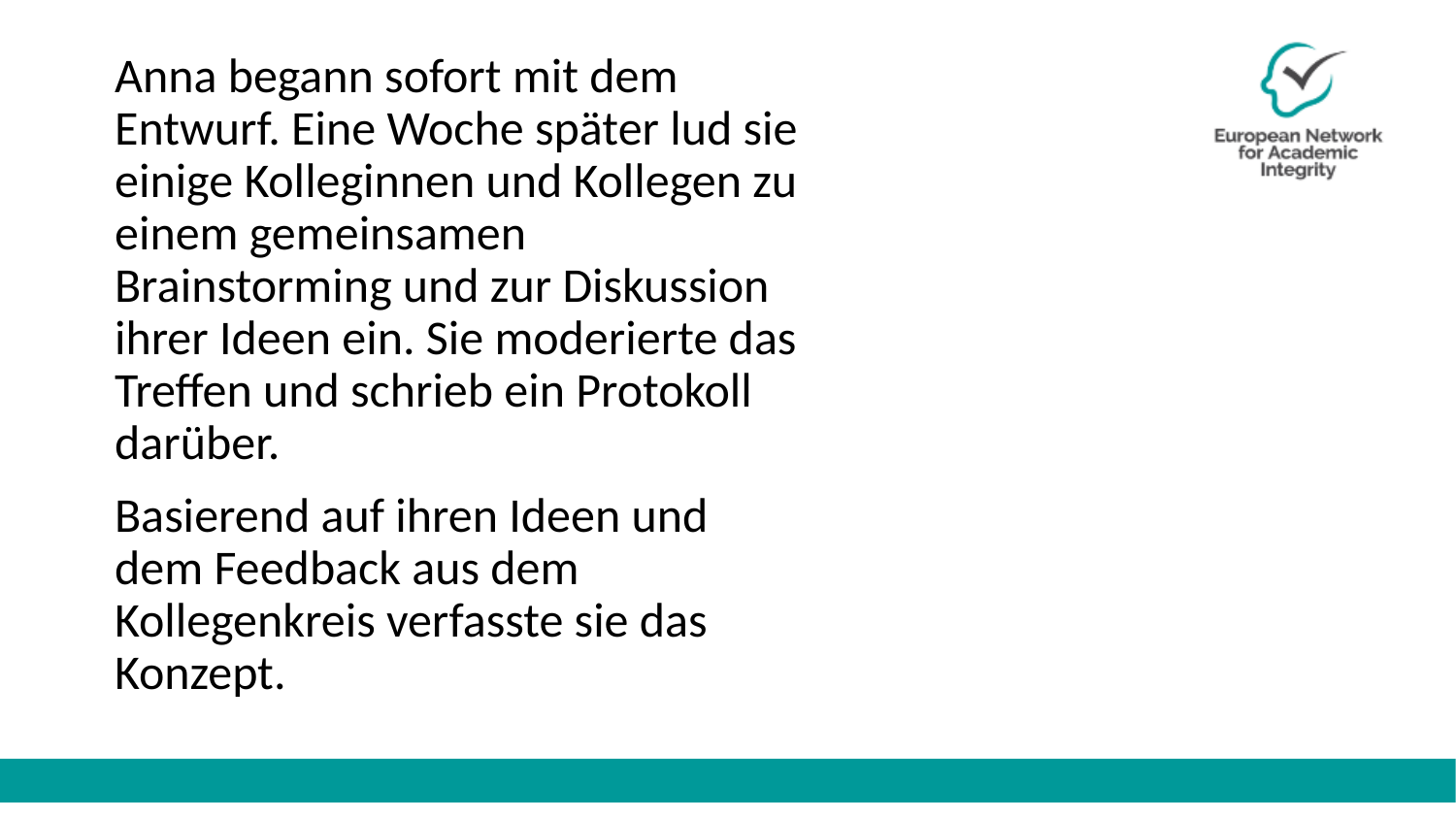

Anna begann sofort mit dem Entwurf. Eine Woche später lud sie einige Kolleginnen und Kollegen zu einem gemeinsamen Brainstorming und zur Diskussion ihrer Ideen ein. Sie moderierte das Treffen und schrieb ein Protokoll darüber.
Basierend auf ihren Ideen und dem Feedback aus dem Kollegenkreis verfasste sie das Konzept.